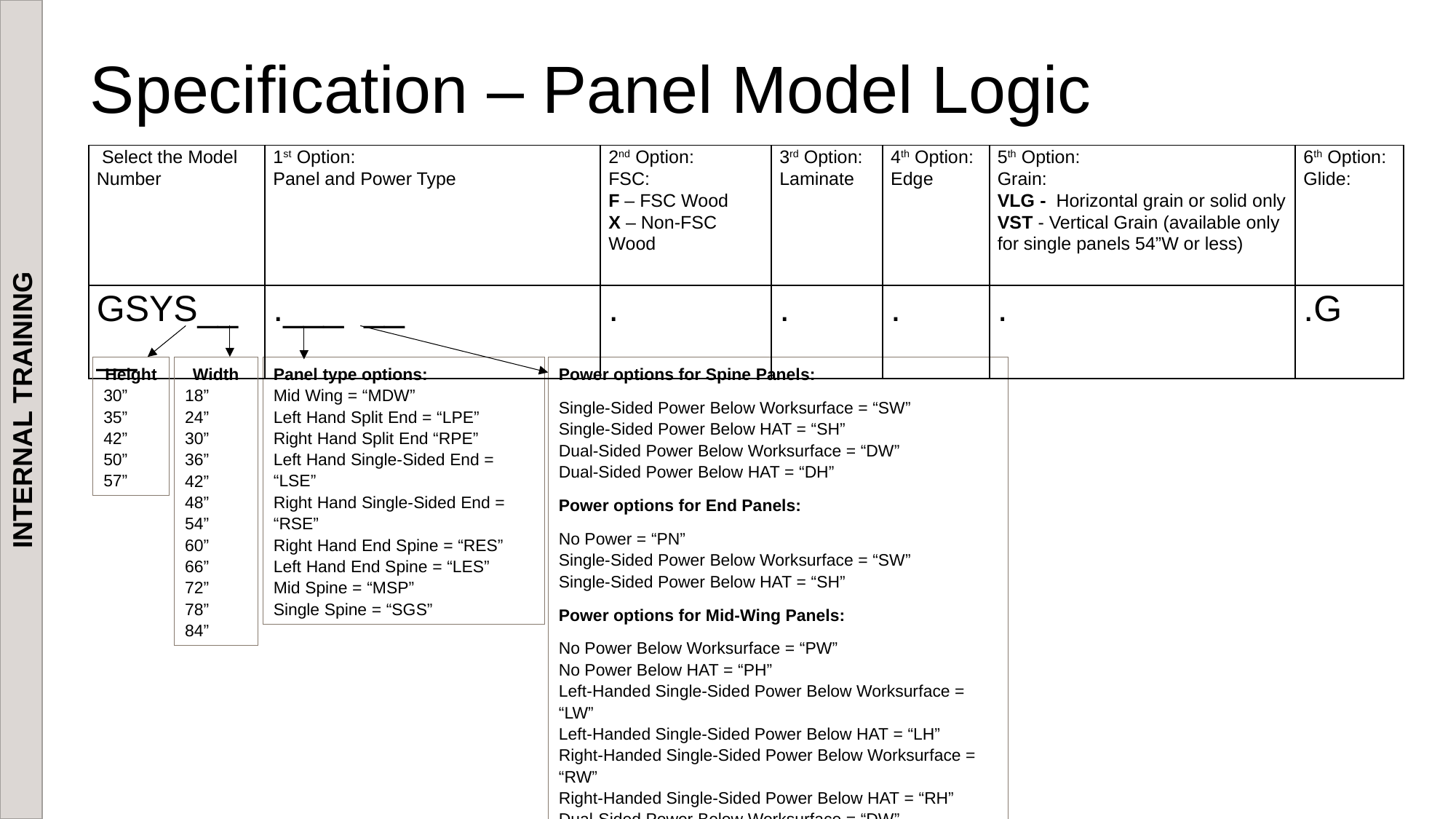

Specification – Panel Model Logic
| Select the Model Number | 1st Option: Panel and Power Type | 2nd Option: FSC: F – FSC Wood X – Non-FSC Wood | 3rd Option: Laminate | 4th Option: Edge | 5th Option: Grain: VLG - Horizontal grain or solid only VST - Vertical Grain (available only for single panels 54”W or less) | 6th Option: Glide: |
| --- | --- | --- | --- | --- | --- | --- |
| GSYS\_\_ \_\_ | .\_\_\_ \_\_ | . | . | . | . | .G |
Height
30”
35”
42”
50”
57”
Width
18”
24”
30”
36”
42”
48”
54”
60”
66”
72”
78”
84”
Panel type options:
Mid Wing = “MDW”
Left Hand Split End = “LPE”
Right Hand Split End “RPE”
Left Hand Single-Sided End = “LSE”
Right Hand Single-Sided End = “RSE”
Right Hand End Spine = “RES”
Left Hand End Spine = “LES”
Mid Spine = “MSP”
Single Spine = “SGS”
Power options for Spine Panels:
Single-Sided Power Below Worksurface = “SW”
Single-Sided Power Below HAT = “SH”
Dual-Sided Power Below Worksurface = “DW”
Dual-Sided Power Below HAT = “DH”
Power options for End Panels:
No Power = “PN”
Single-Sided Power Below Worksurface = “SW”
Single-Sided Power Below HAT = “SH”
Power options for Mid-Wing Panels:
No Power Below Worksurface = “PW”
No Power Below HAT = “PH”
Left-Handed Single-Sided Power Below Worksurface = “LW”
Left-Handed Single-Sided Power Below HAT = “LH”
Right-Handed Single-Sided Power Below Worksurface = “RW”
Right-Handed Single-Sided Power Below HAT = “RH”
Dual-Sided Power Below Worksurface = “DW”
Dual-Sided Power Below HAT = “DH”
INTERNAL TRAINING